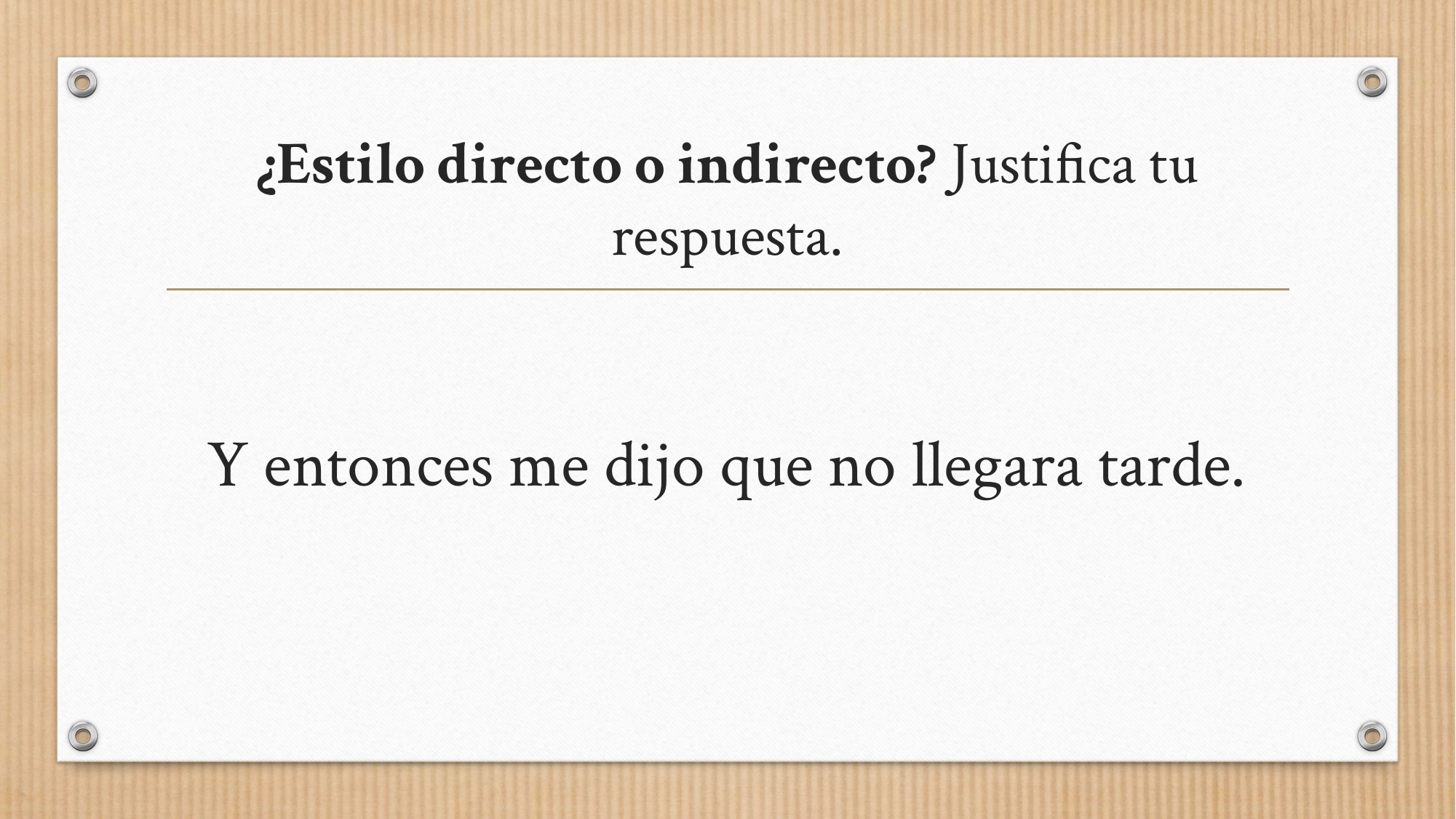

# ¿Estilo directo o indirecto? Justifica tu respuesta.
Y entonces me dijo que no llegara tarde.